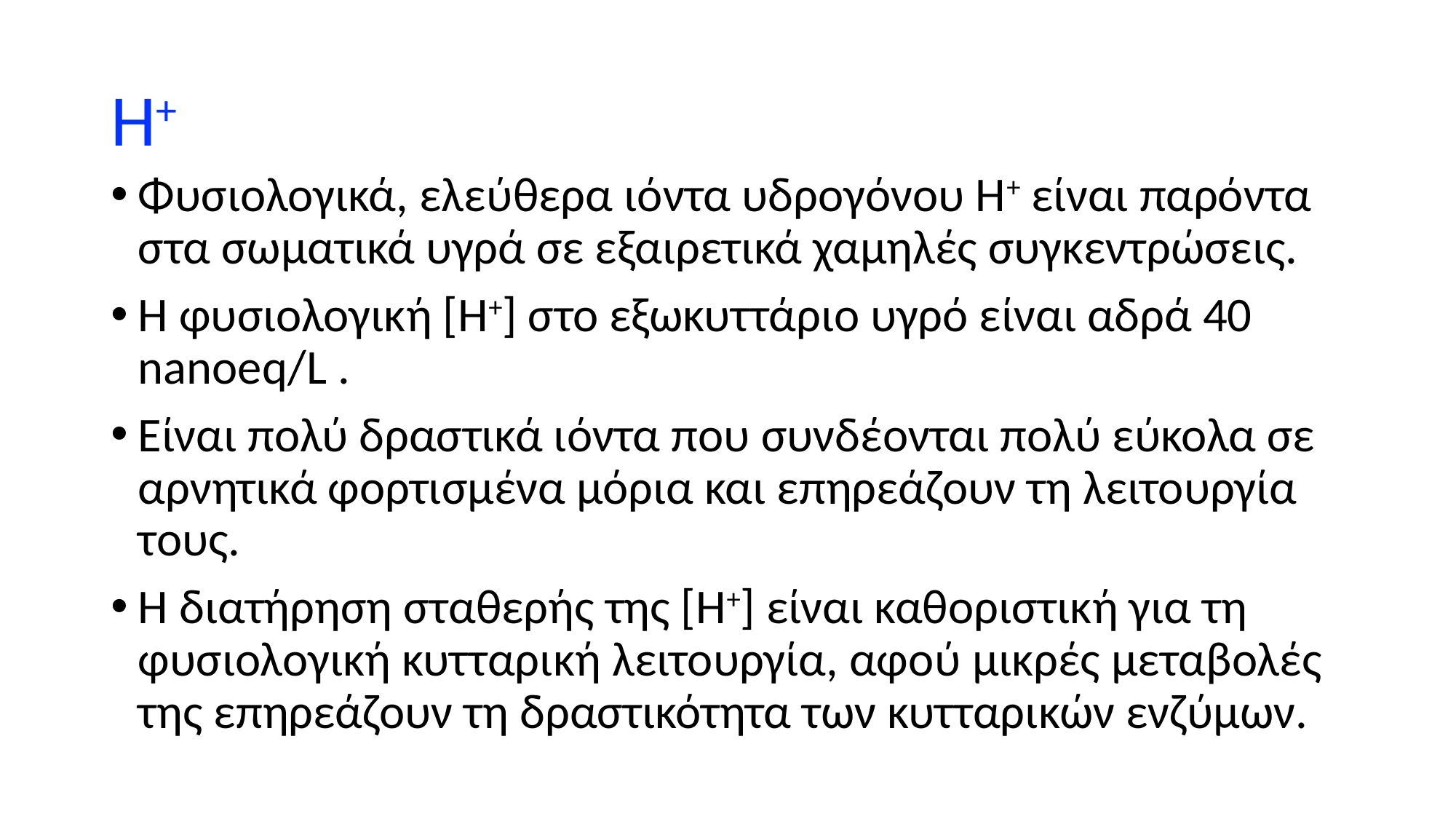

# Η+
Φυσιολογικά, ελεύθερα ιόντα υδρογόνου Η+ είναι παρόντα στα σωματικά υγρά σε εξαιρετικά χαμηλές συγκεντρώσεις.
Η φυσιολογική [Η+] στο εξωκυττάριο υγρό είναι αδρά 40 nanoeq/L .
Είναι πολύ δραστικά ιόντα που συνδέονται πολύ εύκολα σε αρνητικά φορτισμένα μόρια και επηρεάζουν τη λειτουργία τους.
Η διατήρηση σταθερής της [Η+] είναι καθοριστική για τη φυσιολογική κυτταρική λειτουργία, αφού μικρές μεταβολές της επηρεάζουν τη δραστικότητα των κυτταρικών ενζύμων.